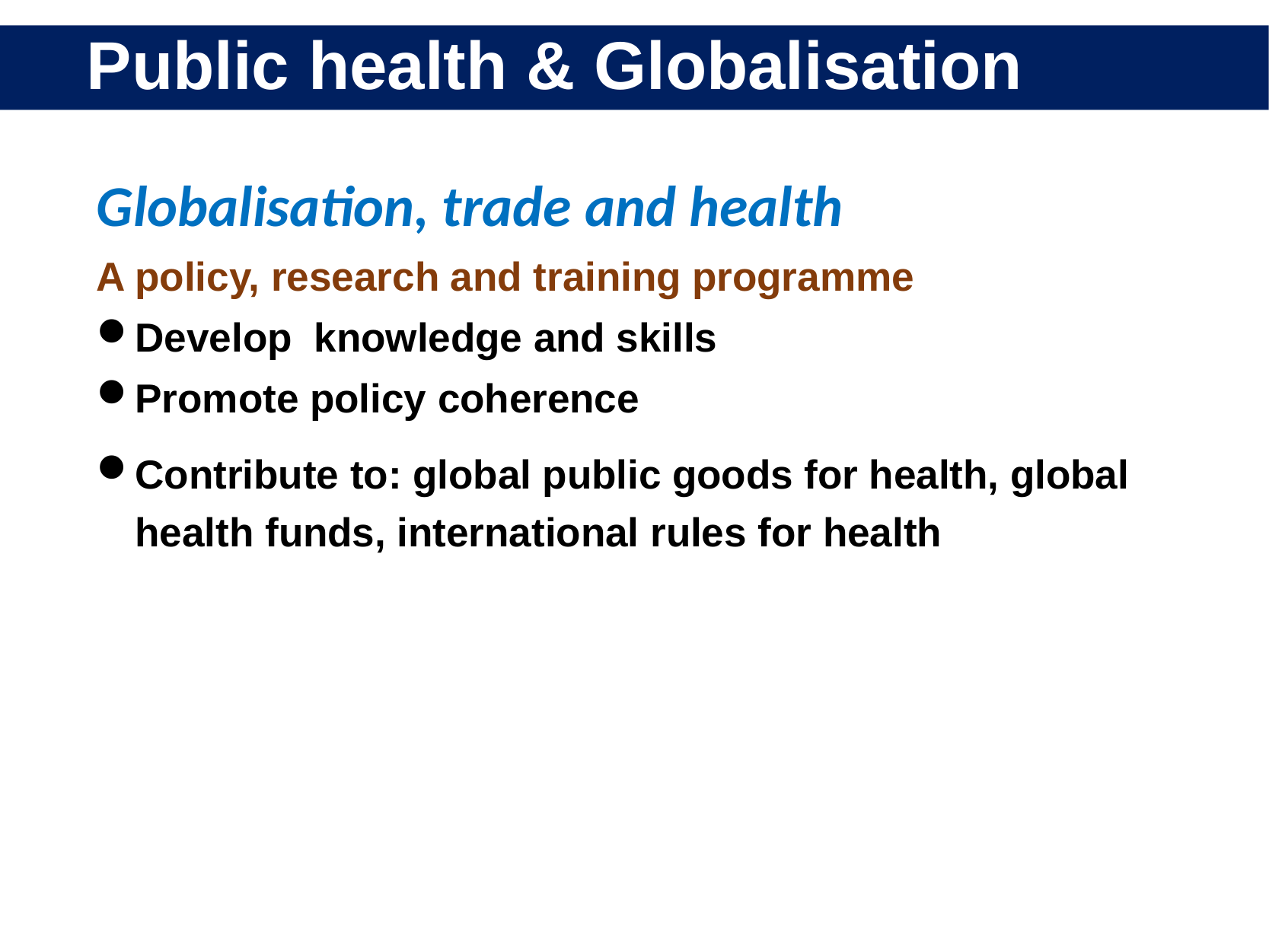

# Public health & Globalisation
Globalisation, trade and health
A policy, research and training programme
Develop  knowledge and skills
Promote policy coherence
Contribute to: global public goods for health, global health funds, international rules for health